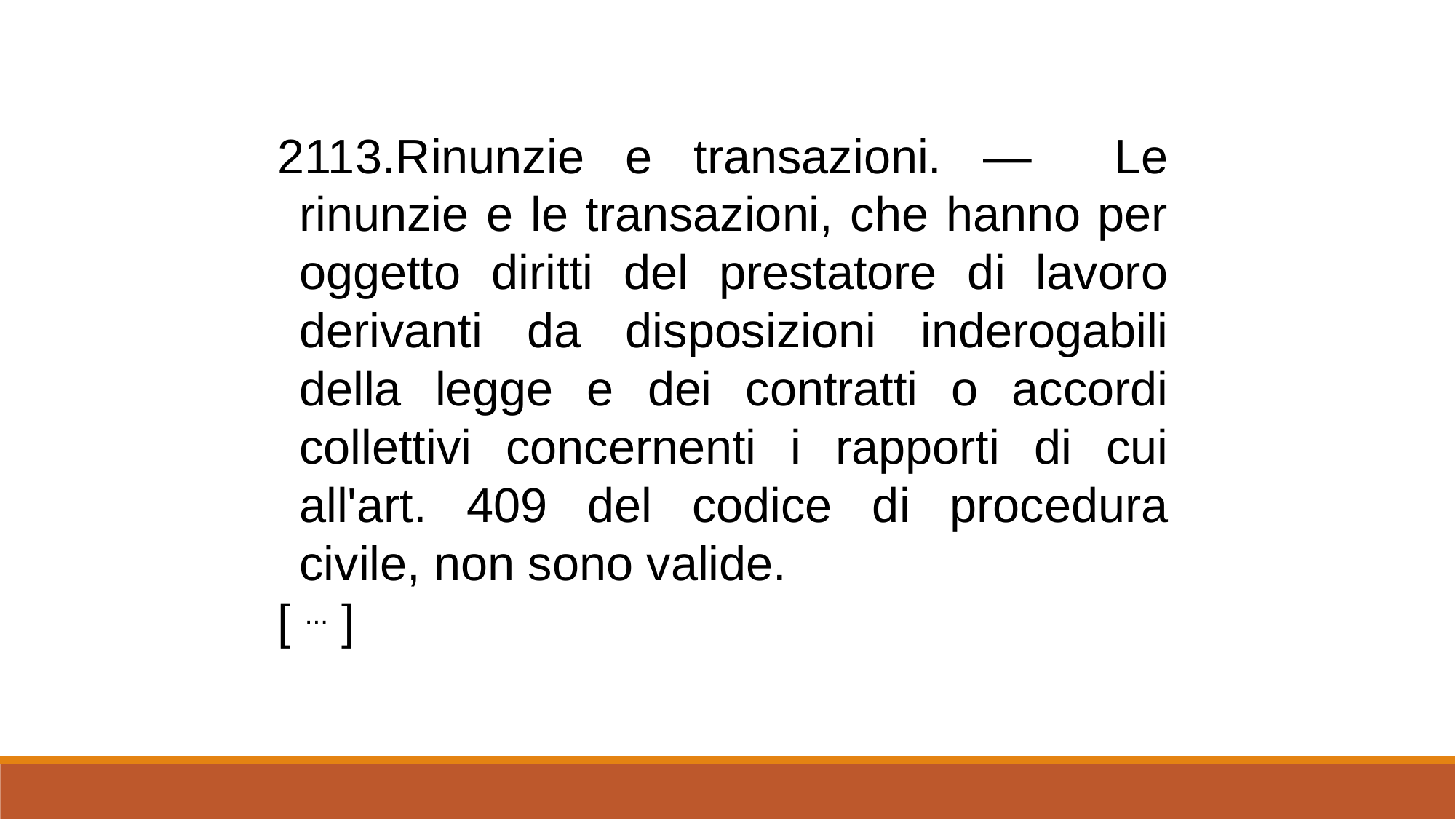

Rinunzie e transazioni. —  Le rinunzie e le transazioni, che hanno per oggetto diritti del prestatore di lavoro derivanti da disposizioni inderogabili della legge e dei contratti o accordi collettivi concernenti i rapporti di cui all'art. 409 del codice di procedura civile, non sono valide.
[ ... ]